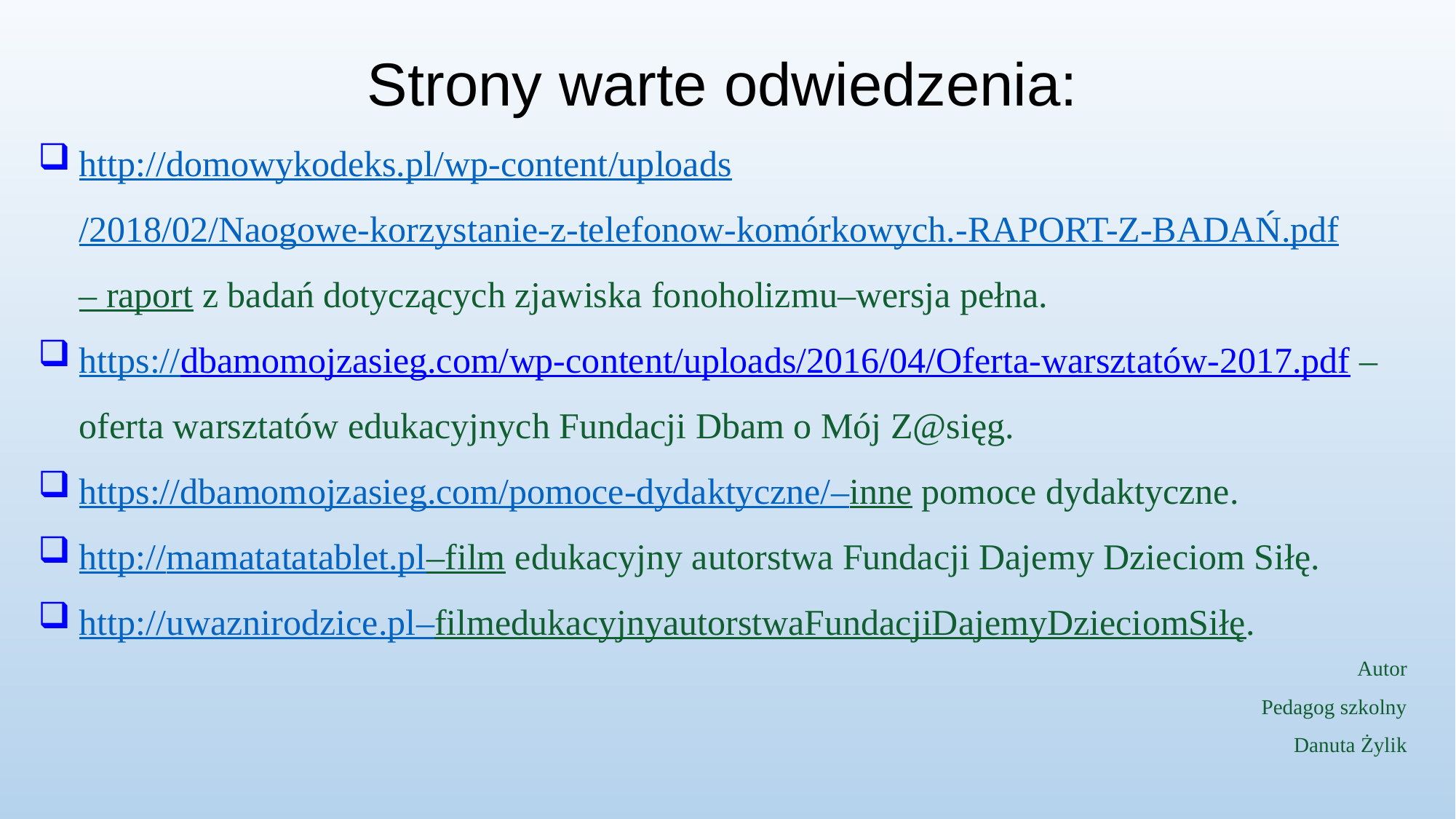

Strony warte odwiedzenia:
http://domowykodeks.pl/wp-content/uploads/2018/02/Naogowe-korzystanie-z-telefonow-komórkowych.-RAPORT-Z-BADAŃ.pdf– raport z badań dotyczących zjawiska fonoholizmu–wersja pełna.
https://dbamomojzasieg.com/wp-content/uploads/2016/04/Oferta-warsztatów-2017.pdf –oferta warsztatów edukacyjnych Fundacji Dbam o Mój Z@sięg.
https://dbamomojzasieg.com/pomoce-dydaktyczne/–inne pomoce dydaktyczne.
http://mamatatatablet.pl–film edukacyjny autorstwa Fundacji Dajemy Dzieciom Siłę.
http://uwaznirodzice.pl–filmedukacyjnyautorstwaFundacjiDajemyDzieciomSiłę.
Autor
Pedagog szkolny
Danuta Żylik